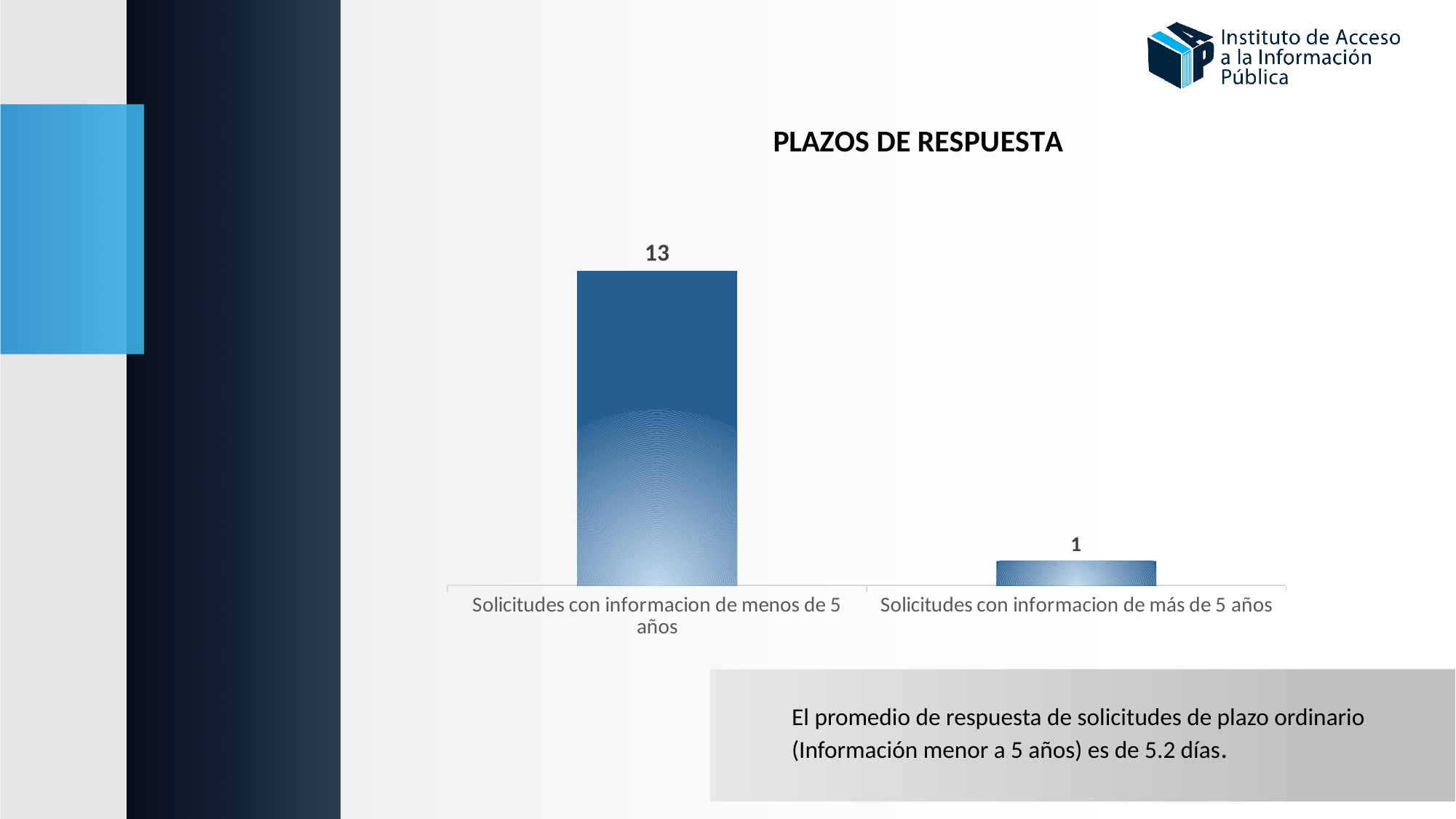

### Chart: PLAZOS DE RESPUESTA

| Category |  |
|---|---|
| Solicitudes con informacion de menos de 5 años | 13.0 |
| Solicitudes con informacion de más de 5 años | 1.0 |
El promedio de respuesta de solicitudes de plazo ordinario (Información menor a 5 años) es de 5.2 días.